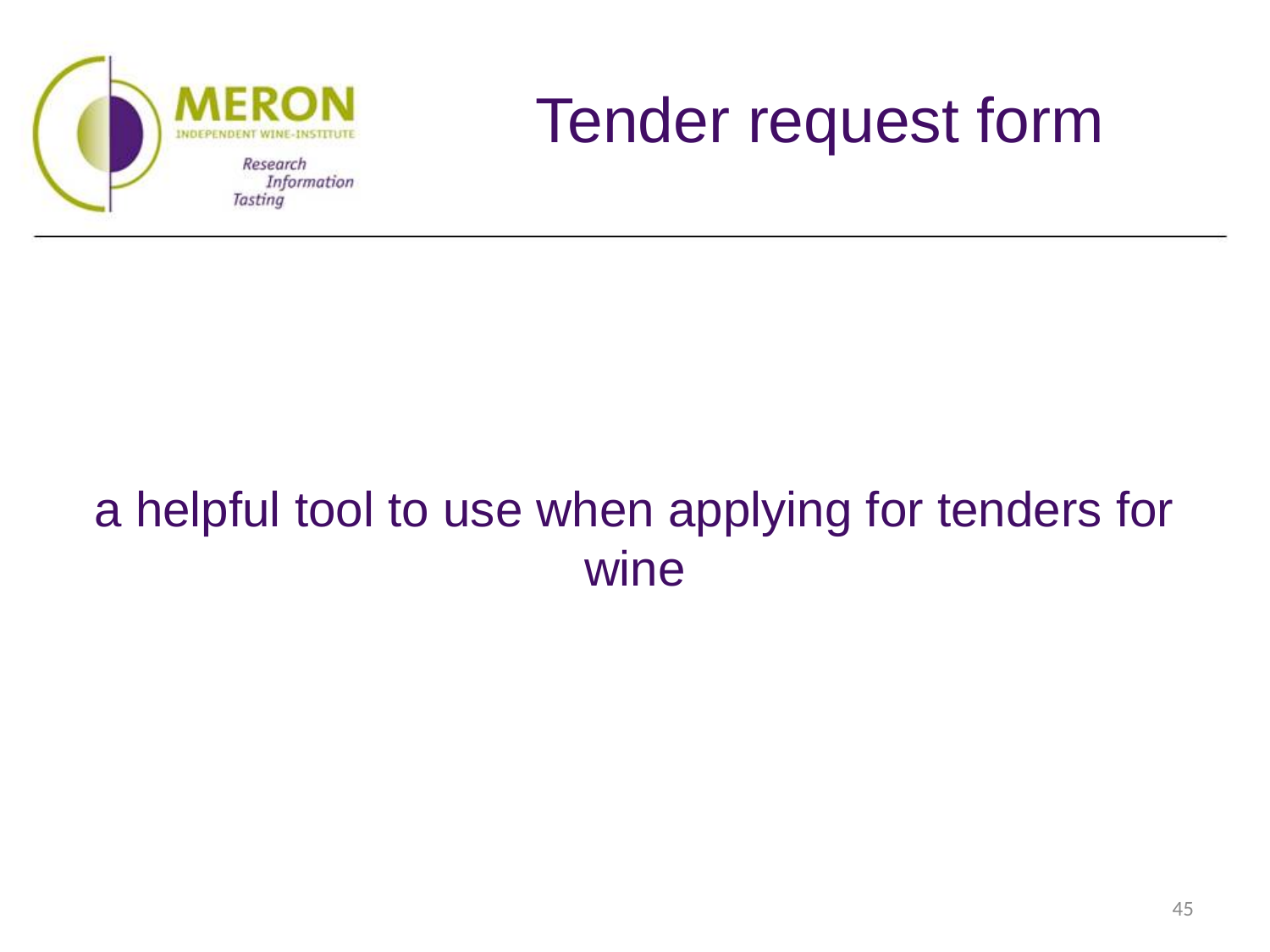

# Tender request form
a helpful tool to use when applying for tenders for wine
45